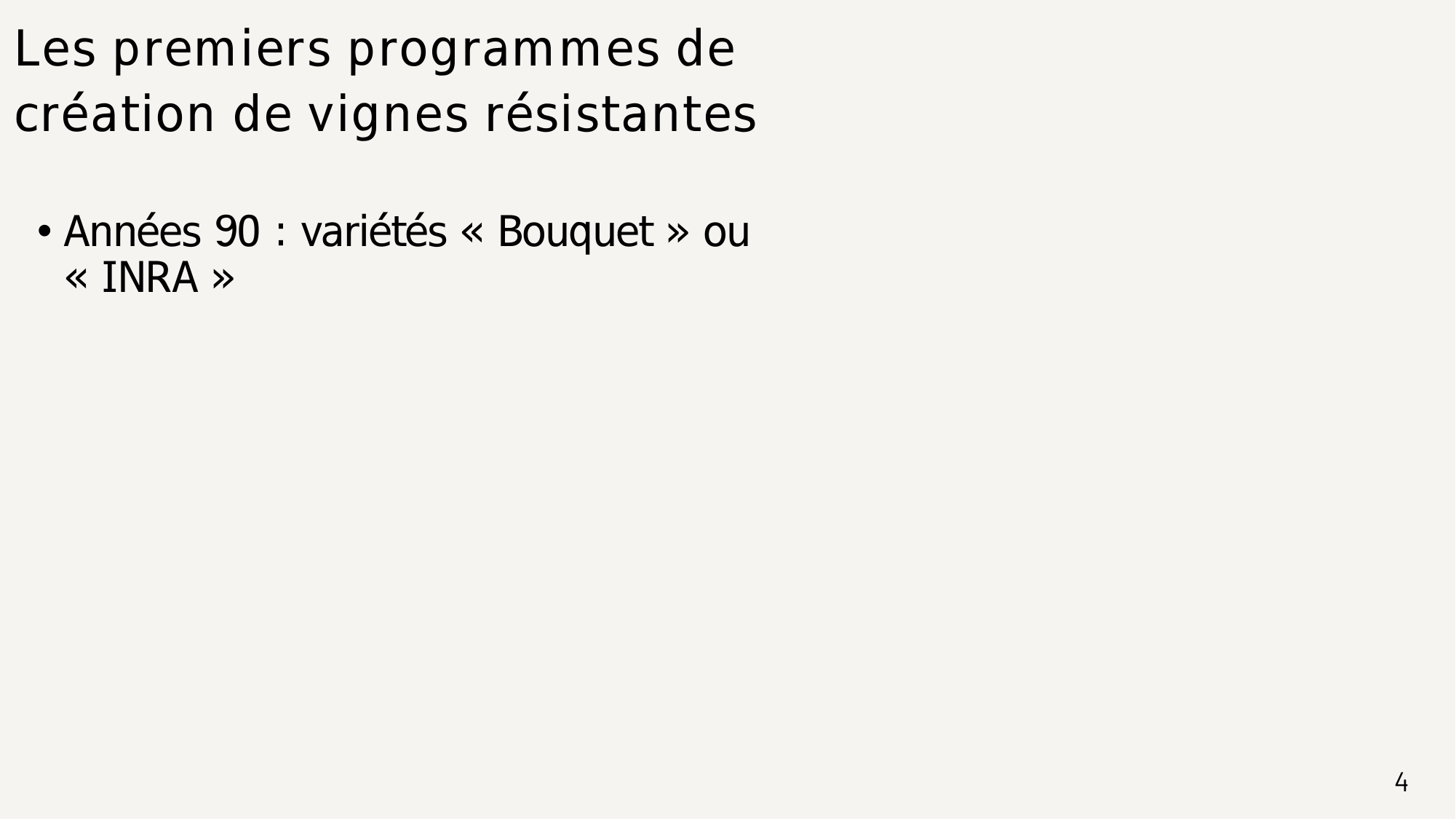

Les premiers programmes de
création de vignes résistantes
Années 90 : variétés « Bouquet » ou « INRA »

4